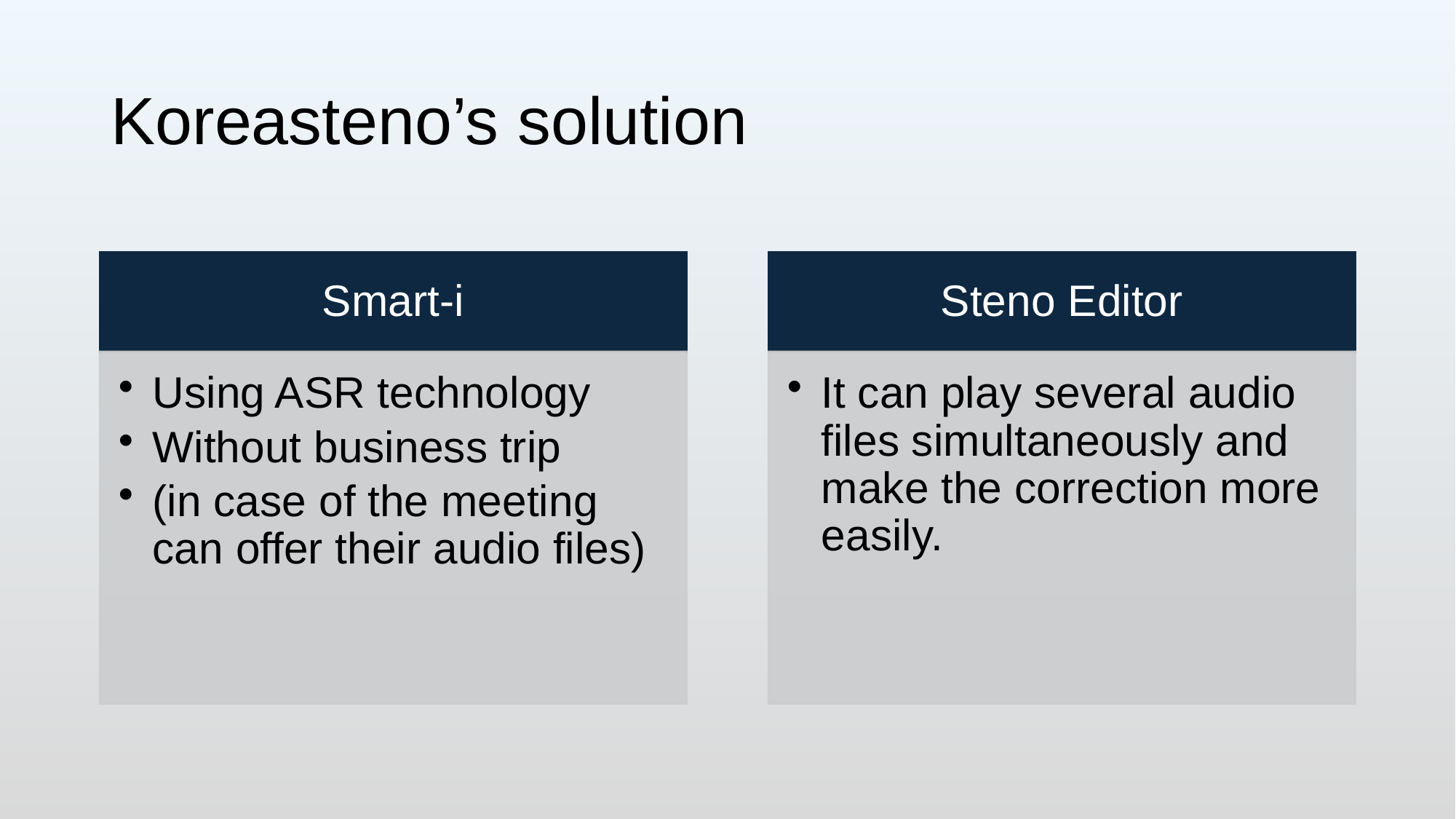

# Koreasteno’s solution
Smart-i
Using ASR technology
Without business trip
(in case of the meeting can offer their audio files)
Steno Editor
It can play several audio files simultaneously and make the correction more easily.